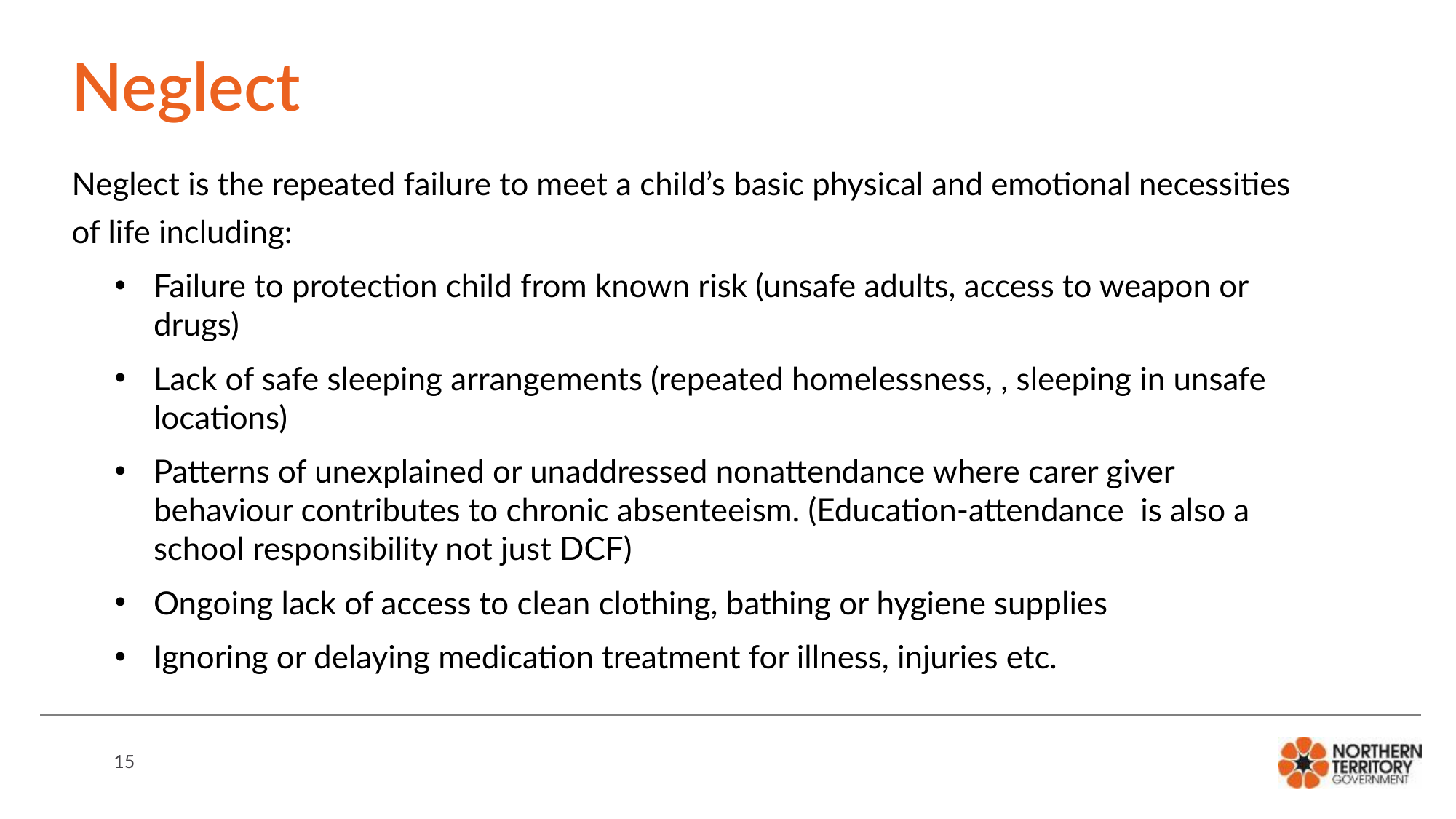

# Neglect
Neglect is the repeated failure to meet a child’s basic physical and emotional necessities of life including:
Failure to protection child from known risk (unsafe adults, access to weapon or drugs)
Lack of safe sleeping arrangements (repeated homelessness, , sleeping in unsafe locations)
Patterns of unexplained or unaddressed nonattendance where carer giver behaviour contributes to chronic absenteeism. (Education-attendance  is also a school responsibility not just DCF)
Ongoing lack of access to clean clothing, bathing or hygiene supplies
Ignoring or delaying medication treatment for illness, injuries etc.